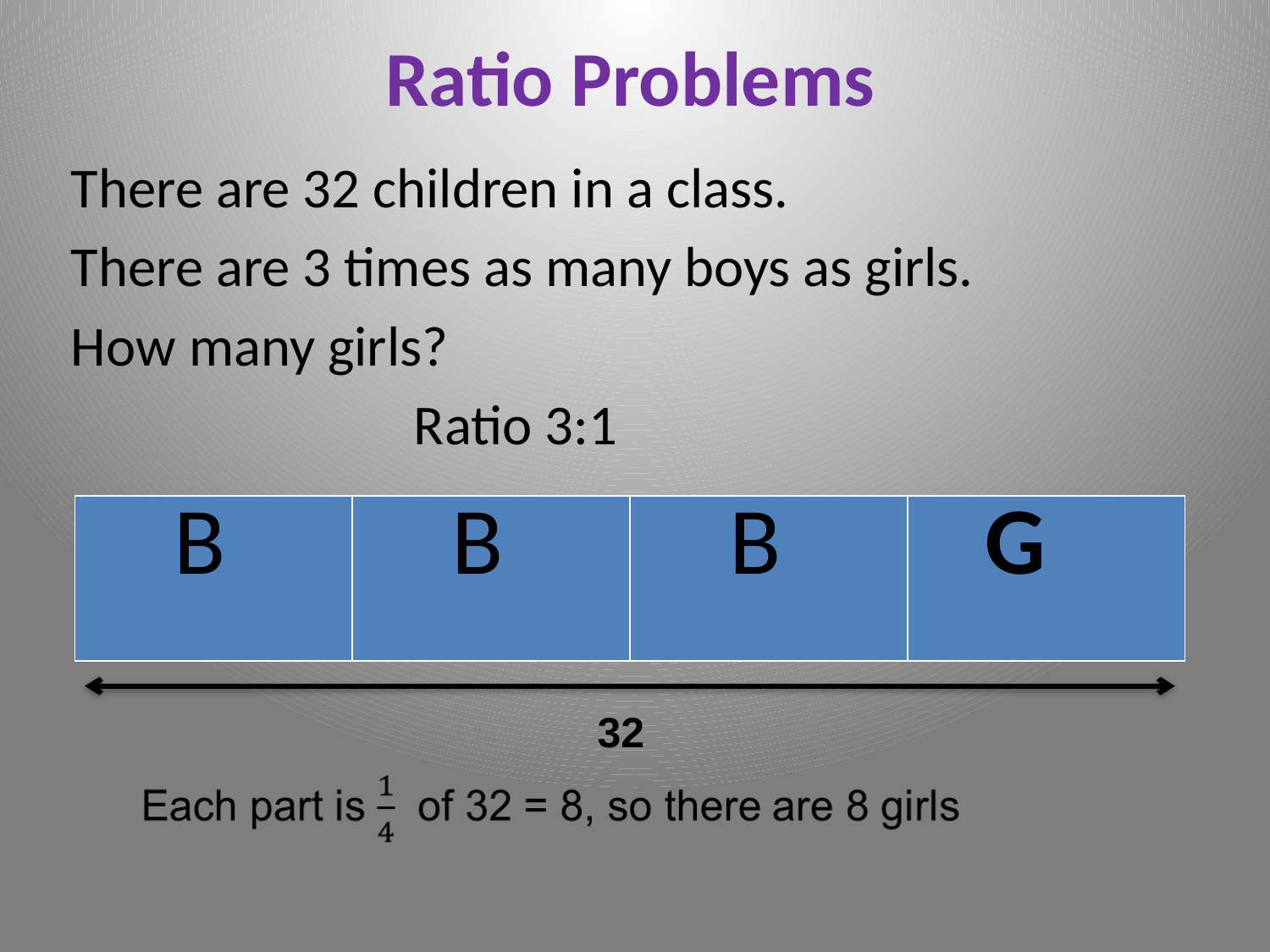

# Ratio Problems
There are 32 children in a class.
There are 3 times as many boys as girls.
How many girls?
                           Ratio 3:1
| B | B | B | G |
| --- | --- | --- | --- |
32